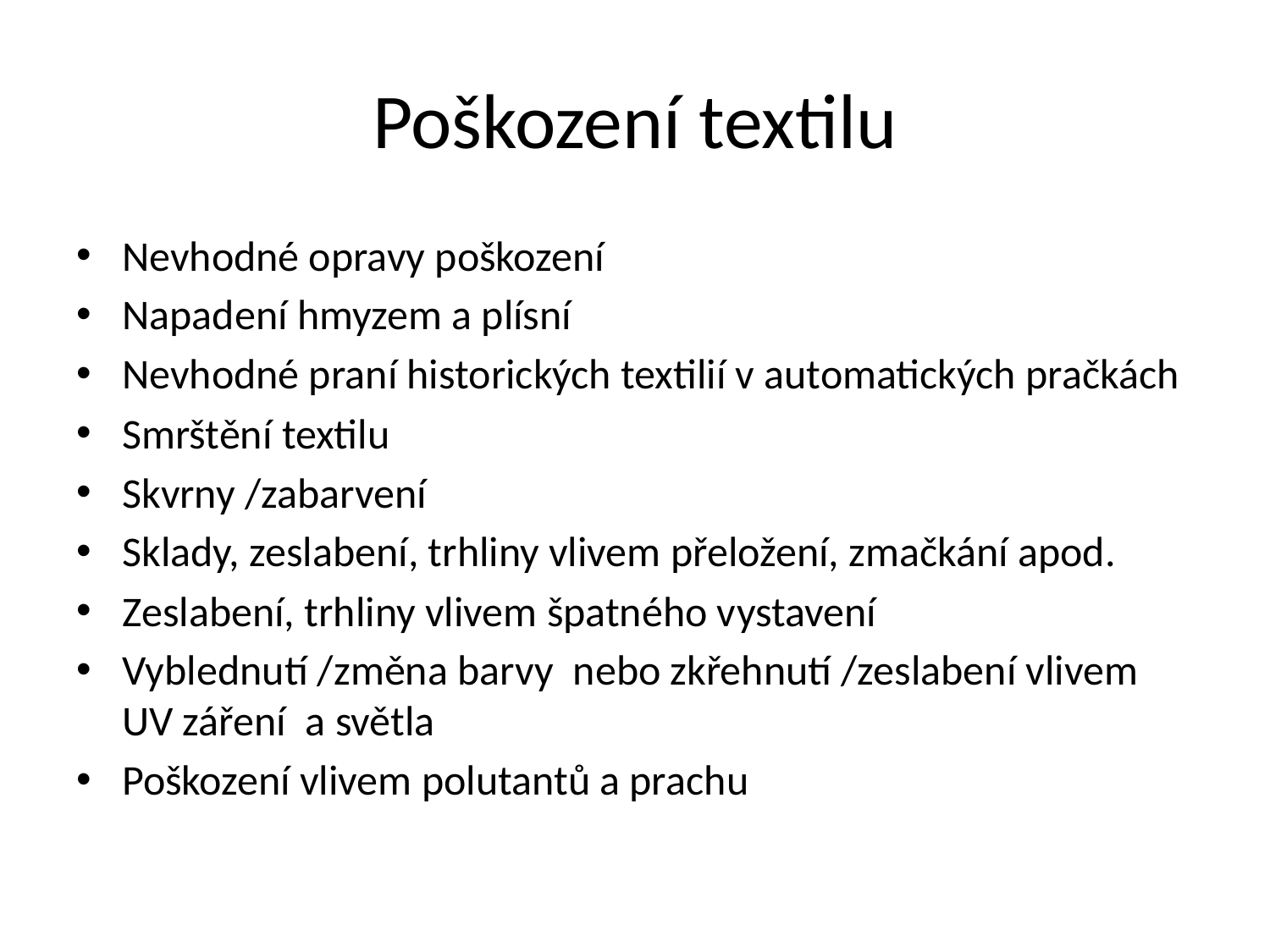

# Poškození textilu
Nevhodné opravy poškození
Napadení hmyzem a plísní
Nevhodné praní historických textilií v automatických pračkách
Smrštění textilu
Skvrny /zabarvení
Sklady, zeslabení, trhliny vlivem přeložení, zmačkání apod.
Zeslabení, trhliny vlivem špatného vystavení
Vyblednutí /změna barvy  nebo zkřehnutí /zeslabení vlivem UV záření  a světla
Poškození vlivem polutantů a prachu